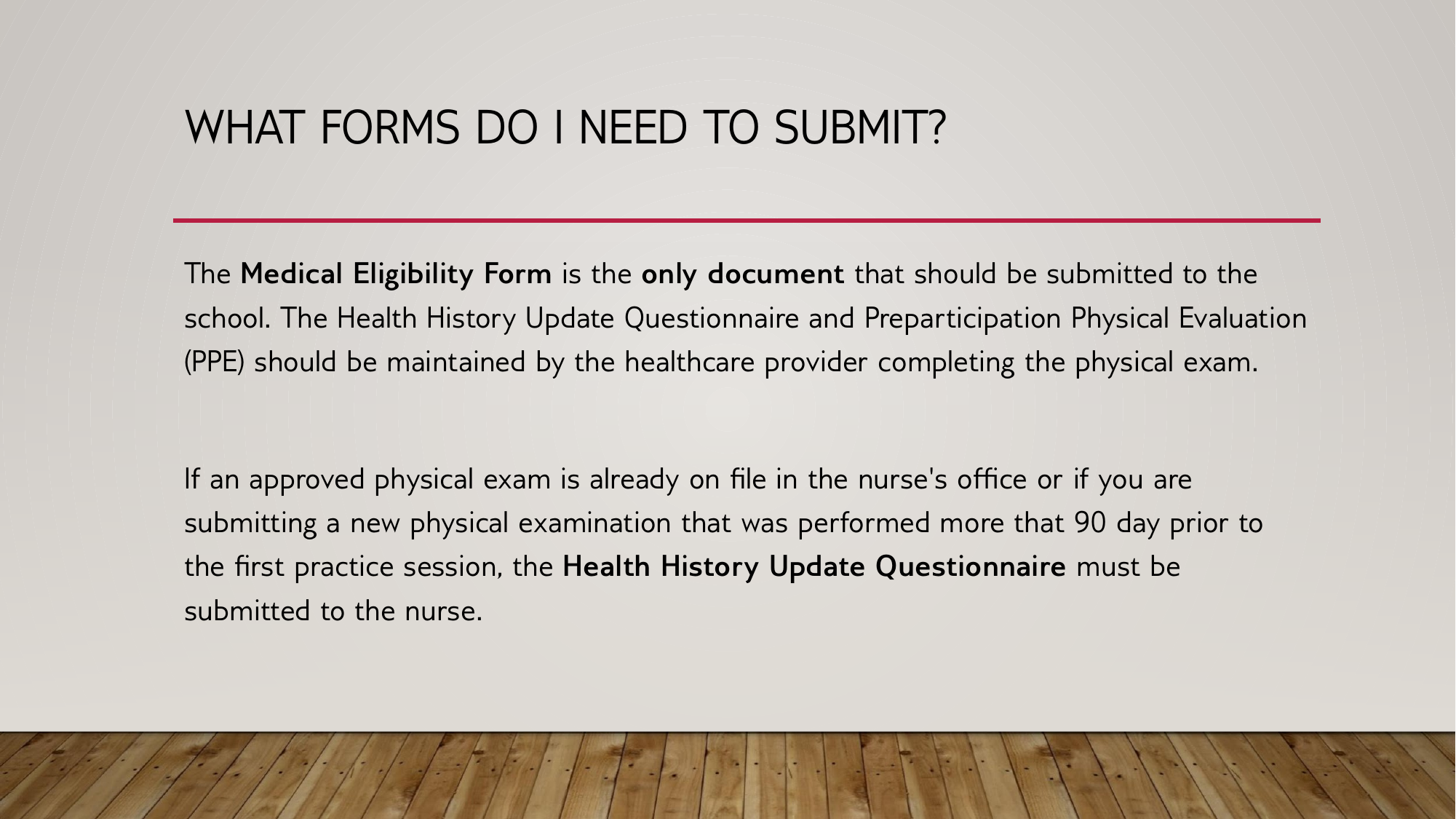

# WHAT FORMS DO I NEED TO SUBMIT?
The Medical Eligibility Form is the only document that should be submitted to the school. The Health History Update Questionnaire and Preparticipation Physical Evaluation (PPE) should be maintained by the healthcare provider completing the physical exam.

If an approved physical exam is already on file in the nurse's office or if you are submitting a new physical examination that was performed more that 90 day prior to the first practice session, the Health History Update Questionnaire must be submitted to the nurse.